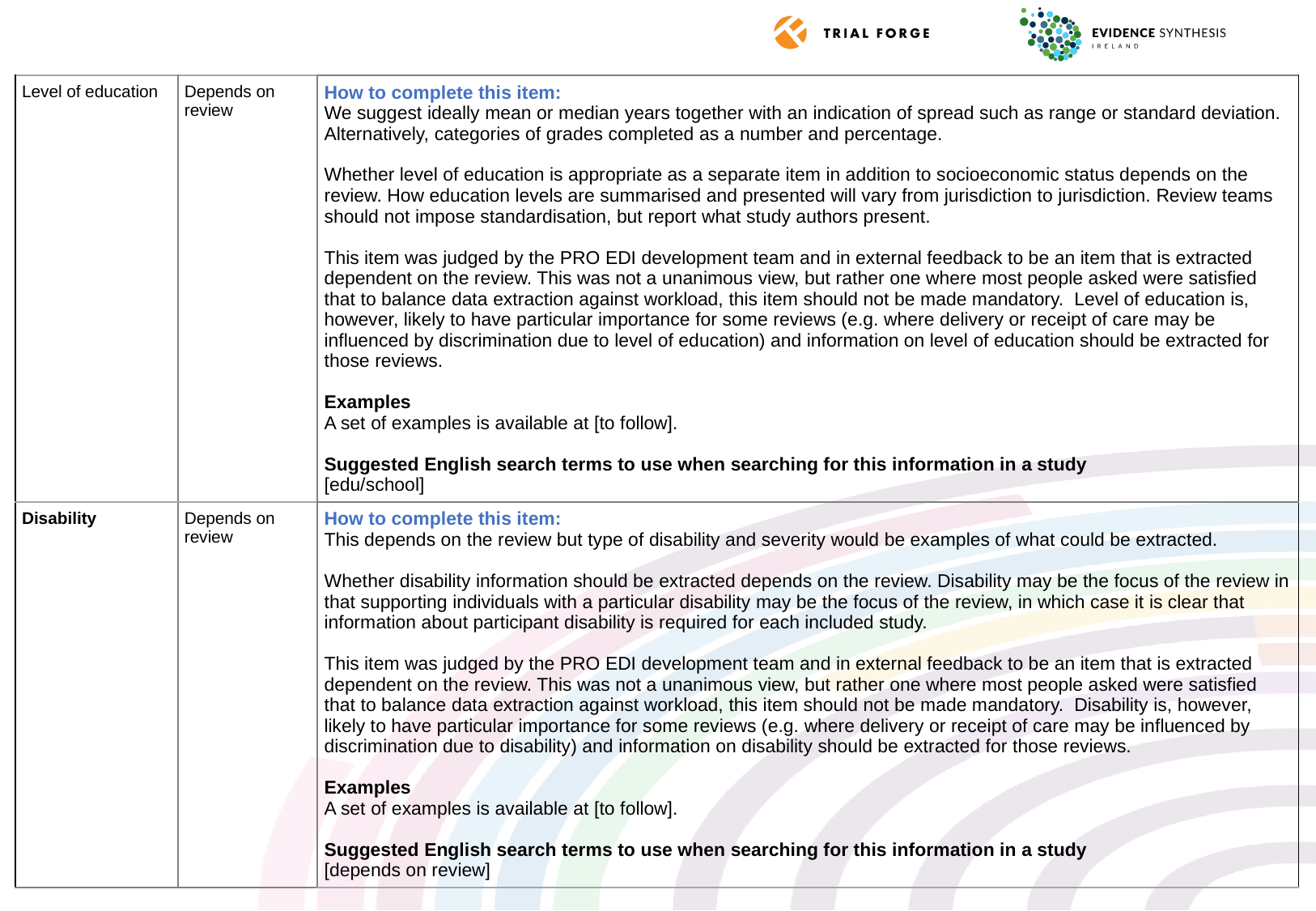

| Level of education | Depends on review | How to complete this item: We suggest ideally mean or median years together with an indication of spread such as range or standard deviation. Alternatively, categories of grades completed as a number and percentage. Whether level of education is appropriate as a separate item in addition to socioeconomic status depends on the review. How education levels are summarised and presented will vary from jurisdiction to jurisdiction. Review teams should not impose standardisation, but report what study authors present. This item was judged by the PRO EDI development team and in external feedback to be an item that is extracted dependent on the review. This was not a unanimous view, but rather one where most people asked were satisfied that to balance data extraction against workload, this item should not be made mandatory. Level of education is, however, likely to have particular importance for some reviews (e.g. where delivery or receipt of care may be influenced by discrimination due to level of education) and information on level of education should be extracted for those reviews. Examples A set of examples is available at [to follow]. Suggested English search terms to use when searching for this information in a study [edu/school] |
| --- | --- | --- |
| Disability | Depends on review | How to complete this item: This depends on the review but type of disability and severity would be examples of what could be extracted. Whether disability information should be extracted depends on the review. Disability may be the focus of the review in that supporting individuals with a particular disability may be the focus of the review, in which case it is clear that information about participant disability is required for each included study. This item was judged by the PRO EDI development team and in external feedback to be an item that is extracted dependent on the review. This was not a unanimous view, but rather one where most people asked were satisfied that to balance data extraction against workload, this item should not be made mandatory. Disability is, however, likely to have particular importance for some reviews (e.g. where delivery or receipt of care may be influenced by discrimination due to disability) and information on disability should be extracted for those reviews. Examples A set of examples is available at [to follow]. Suggested English search terms to use when searching for this information in a study [depends on review] |